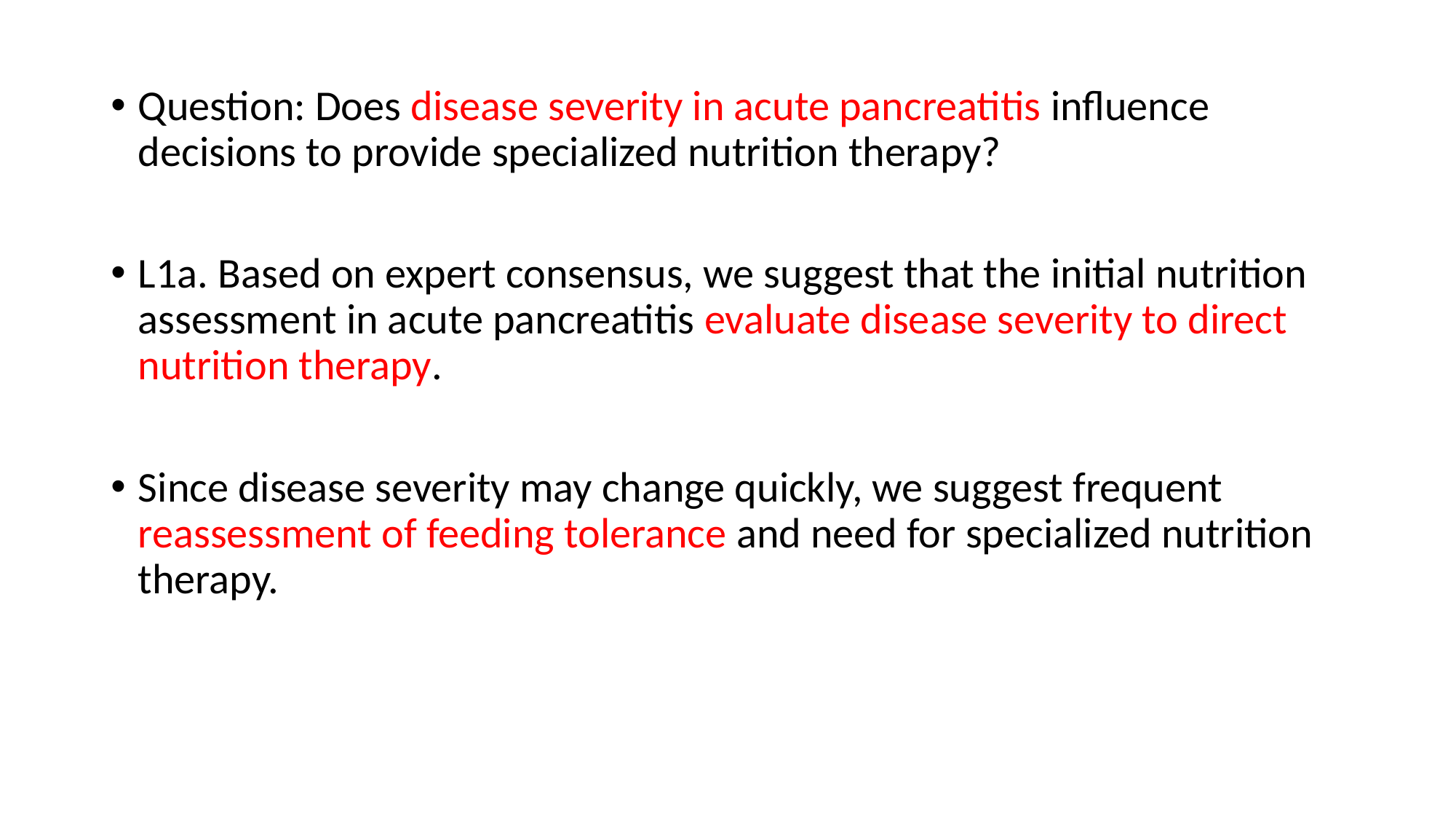

Question: Does disease severity in acute pancreatitis influence decisions to provide specialized nutrition therapy?

L1a. Based on expert consensus, we suggest that the initial nutrition assessment in acute pancreatitis evaluate disease severity to direct nutrition therapy.

Since disease severity may change quickly, we suggest frequent reassessment of feeding tolerance and need for specialized nutrition therapy.